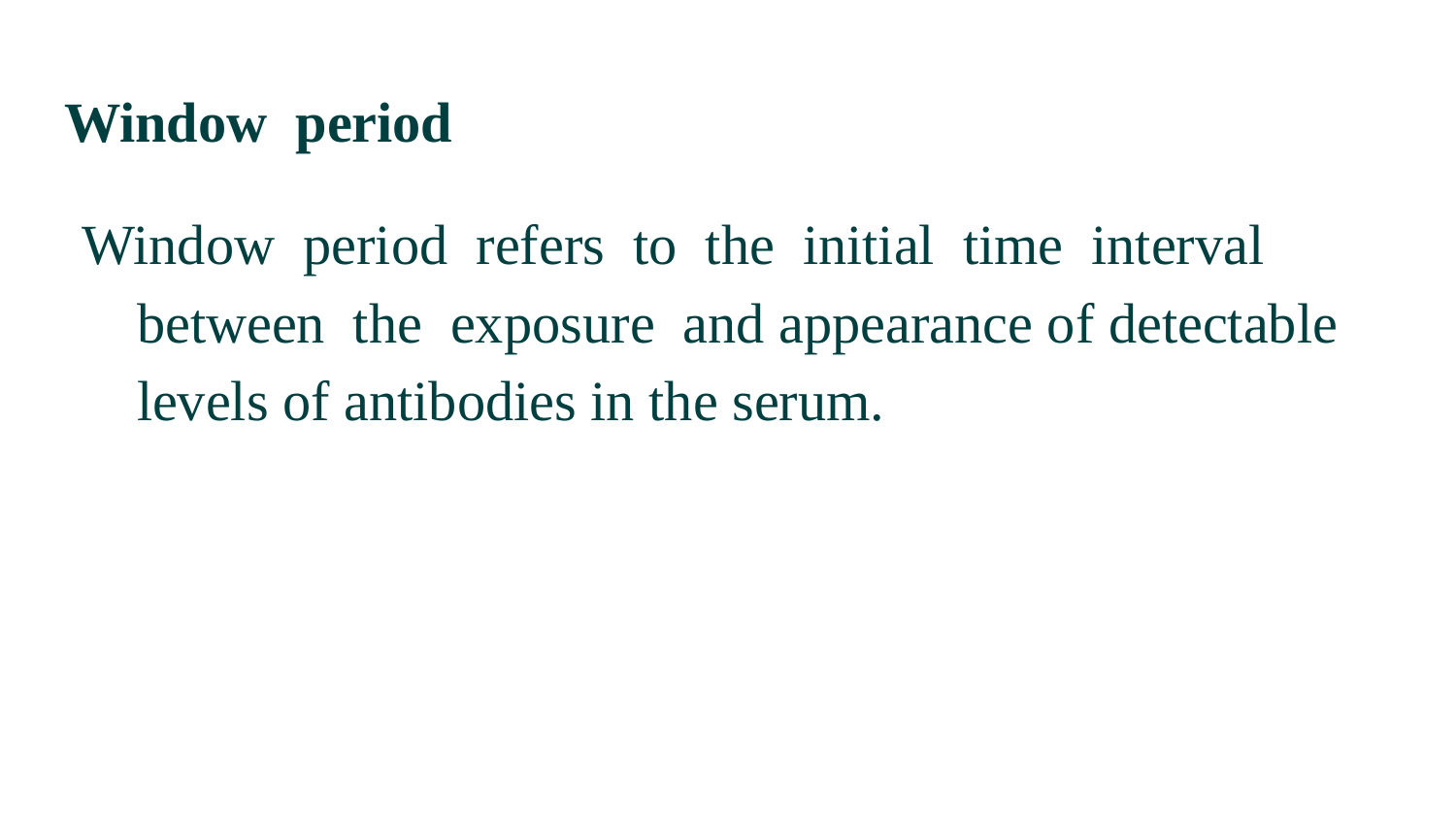

# Window  period
Window  period  refers  to  the  initial  time  interval  between  the  exposure  and appearance of detectable levels of antibodies in the serum.